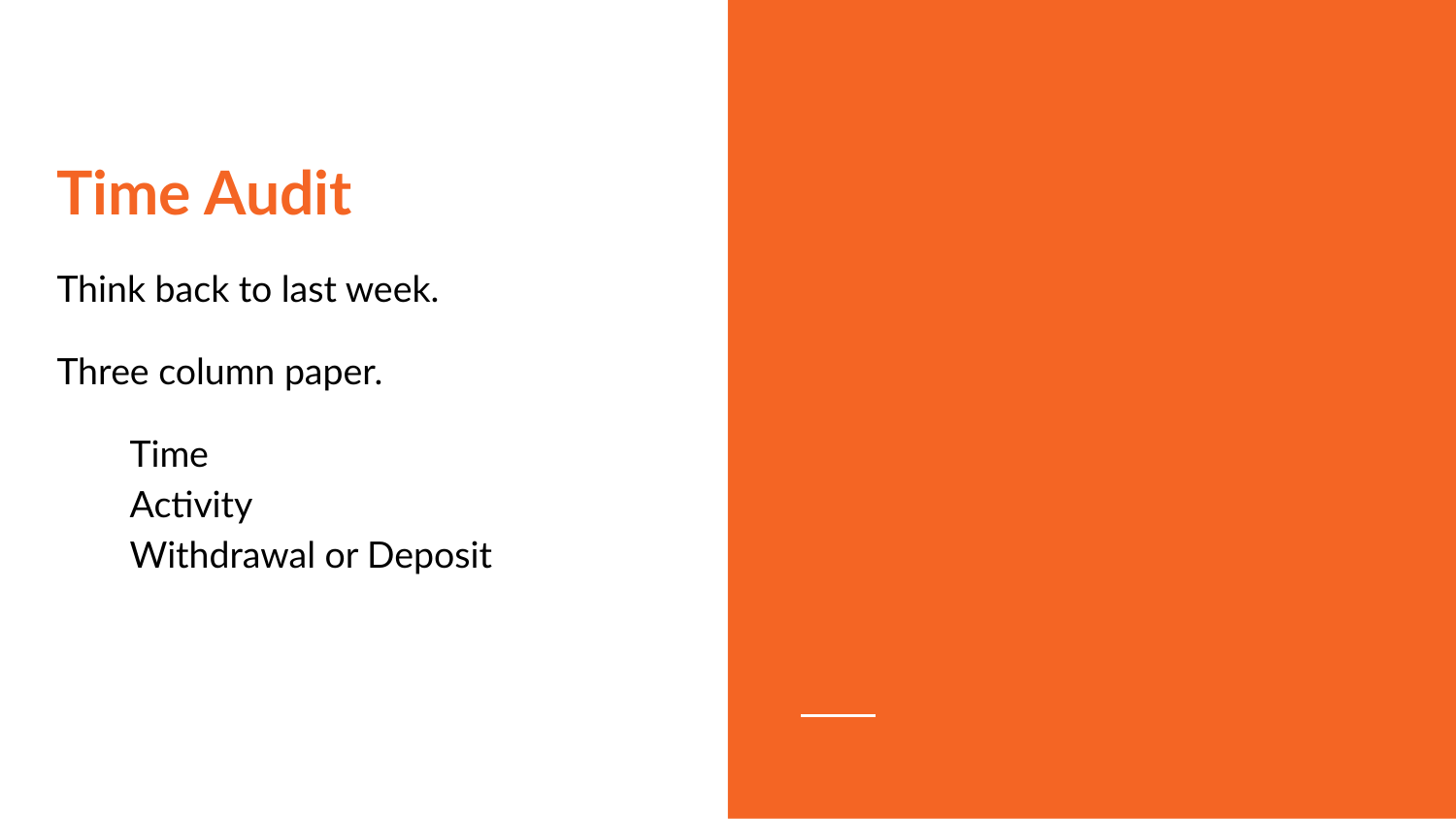

Time Audit
Think back to last week.
Three column paper.
Time
Activity
Withdrawal or Deposit